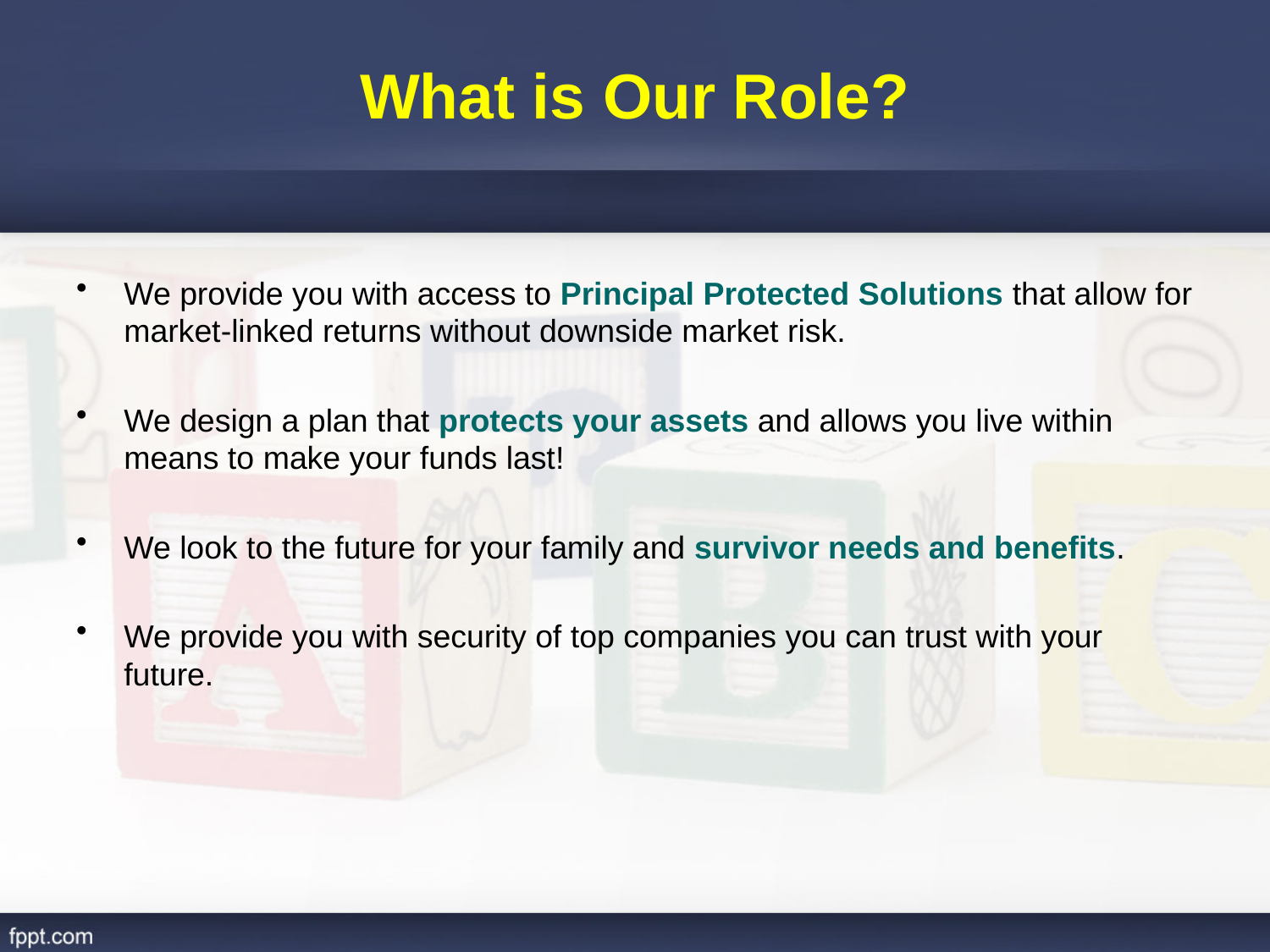

# What is Our Role?

We provide you with access to Principal Protected Solutions that allow for market-linked returns without downside market risk.

We design a plan that protects your assets and allows you live within means to make your funds last!

We look to the future for your family and survivor needs and benefits.

We provide you with security of top companies you can trust with your future.